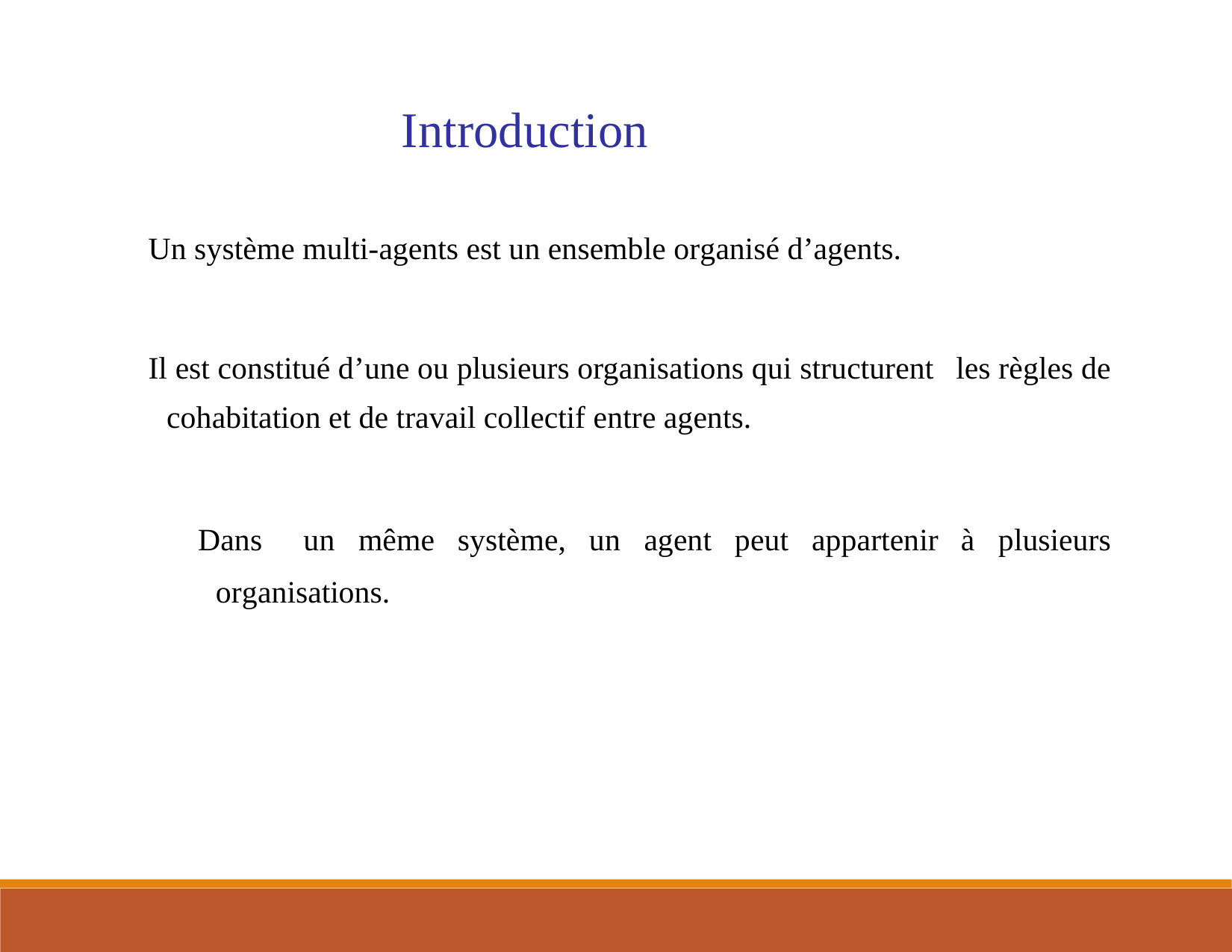

Introduction
   Un système multi-agents est un ensemble organisé d’agents.
   Il est constitué d’une ou plusieurs organisations qui structurent
cohabitation et de travail collectif entre agents.
les règles de
  Dans
un
même
système,
un
agent
peut
appartenir
à
plusieurs
organisations.